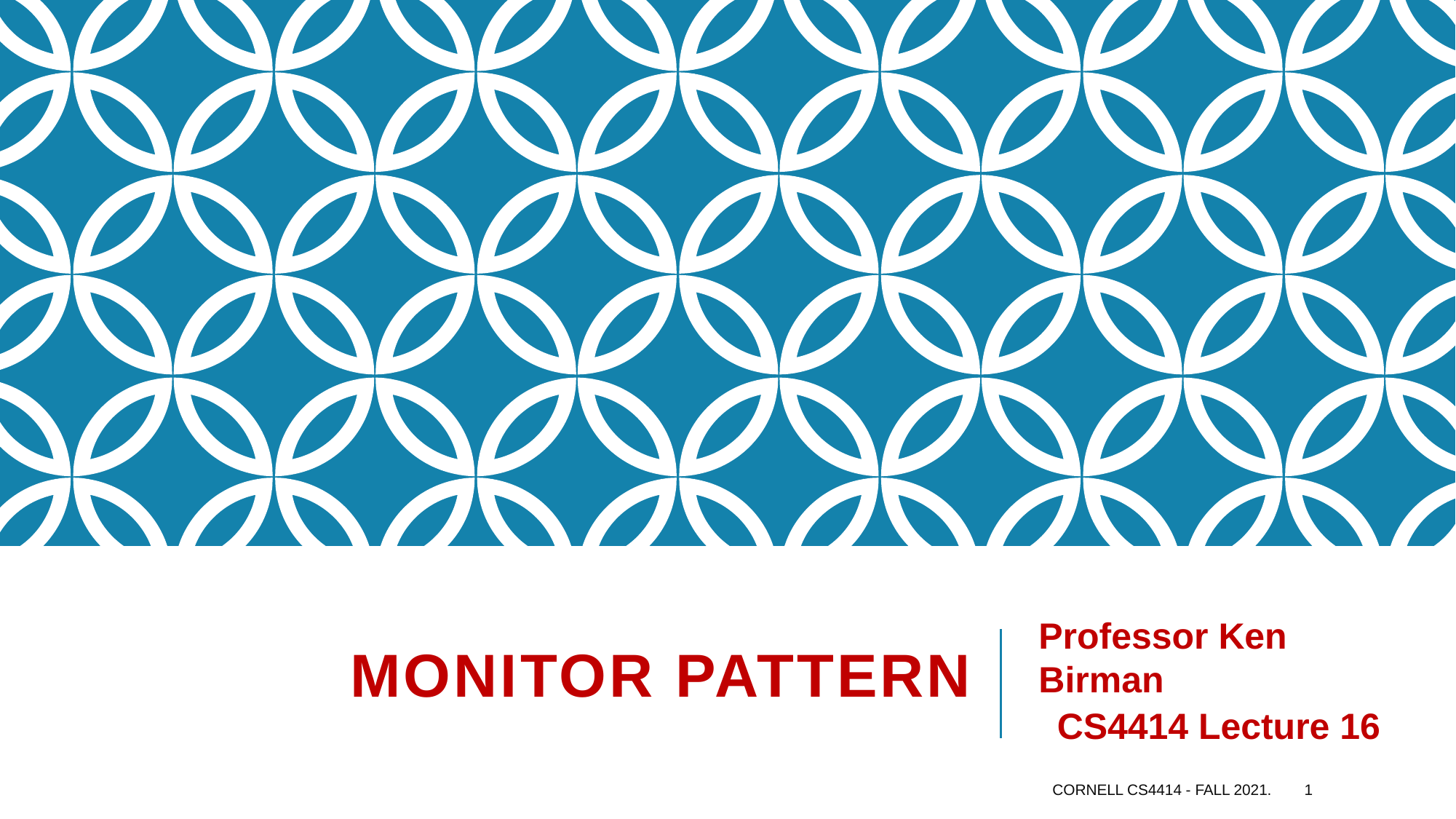

# Monitor Pattern
Professor Ken Birman
CS4414 Lecture 16
Cornell CS4414 - Fall 2021.
1